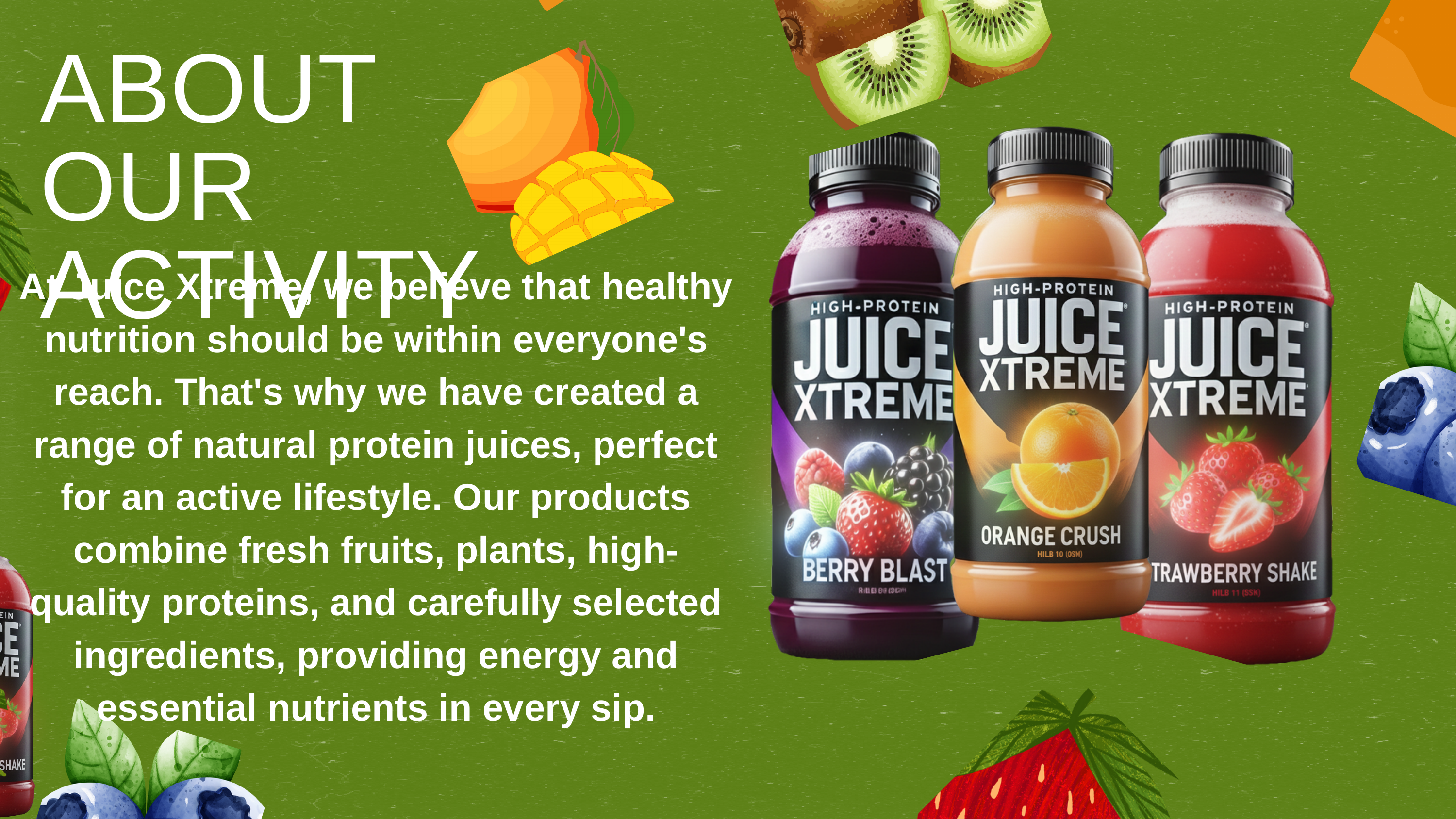

ABOUT OUR ACTIVITY

At Juice Xtreme, we believe that healthy nutrition should be within everyone's reach. That's why we have created a range of natural protein juices, perfect for an active lifestyle. Our products combine fresh fruits, plants, high-quality proteins, and carefully selected ingredients, providing energy and essential nutrients in every sip.